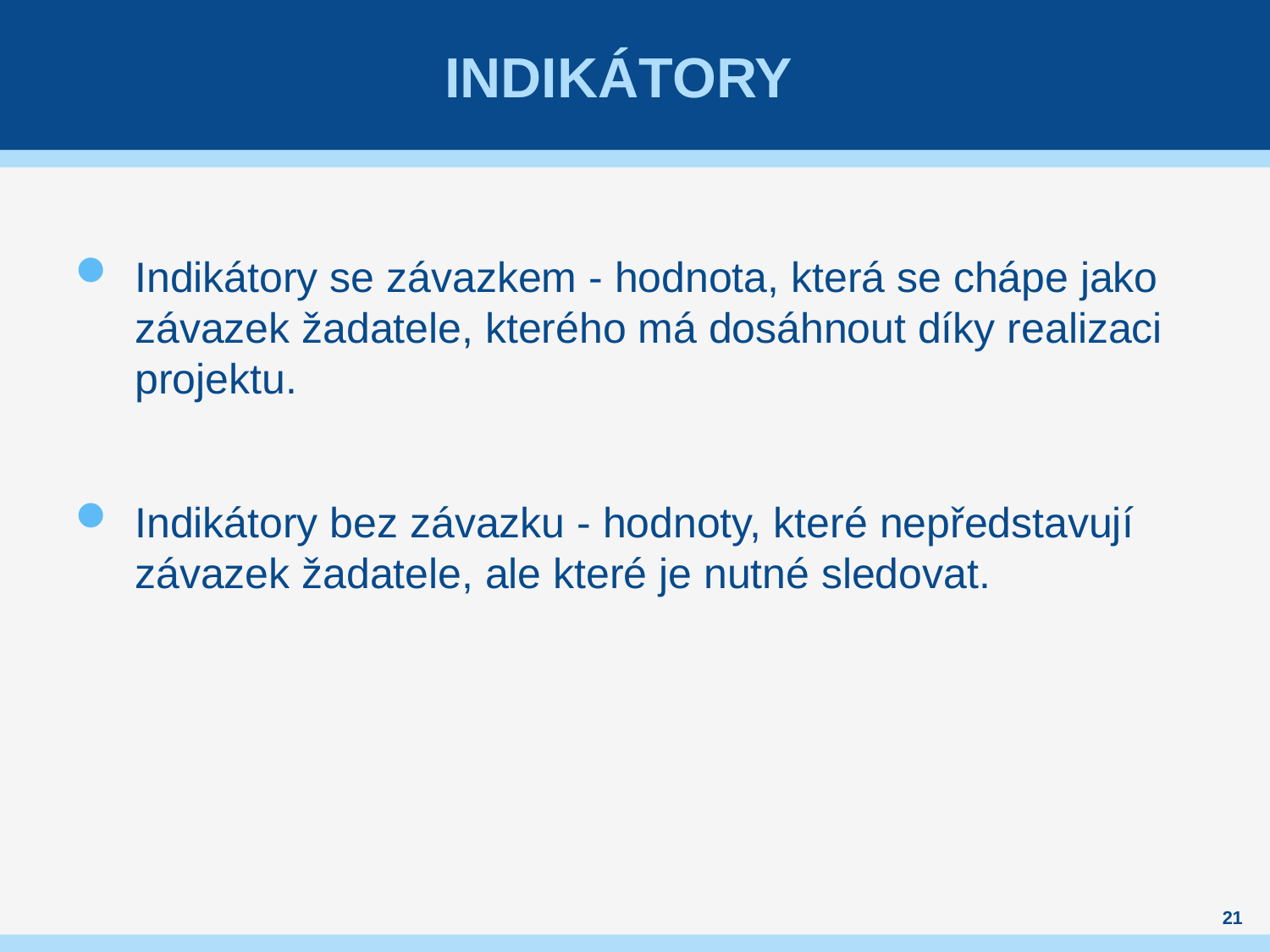

# INDIKÁTORY
Indikátory se závazkem - hodnota, která se chápe jako závazek žadatele, kterého má dosáhnout díky realizaci projektu.

Indikátory bez závazku - hodnoty, které nepředstavují závazek žadatele, ale které je nutné sledovat.

21